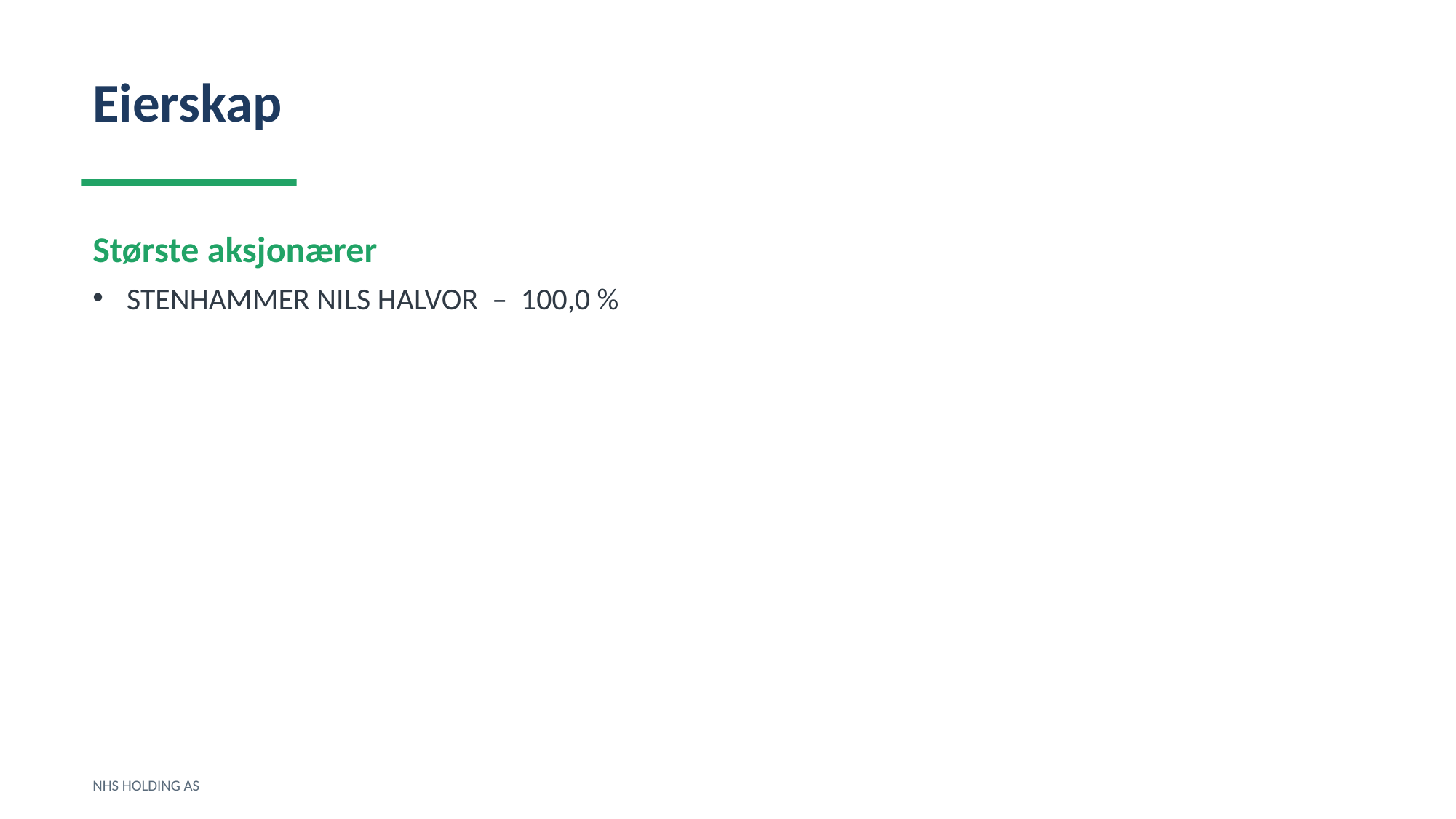

Eierskap

Største aksjonærer
STENHAMMER NILS HALVOR  –  100,0 %
NHS HOLDING AS